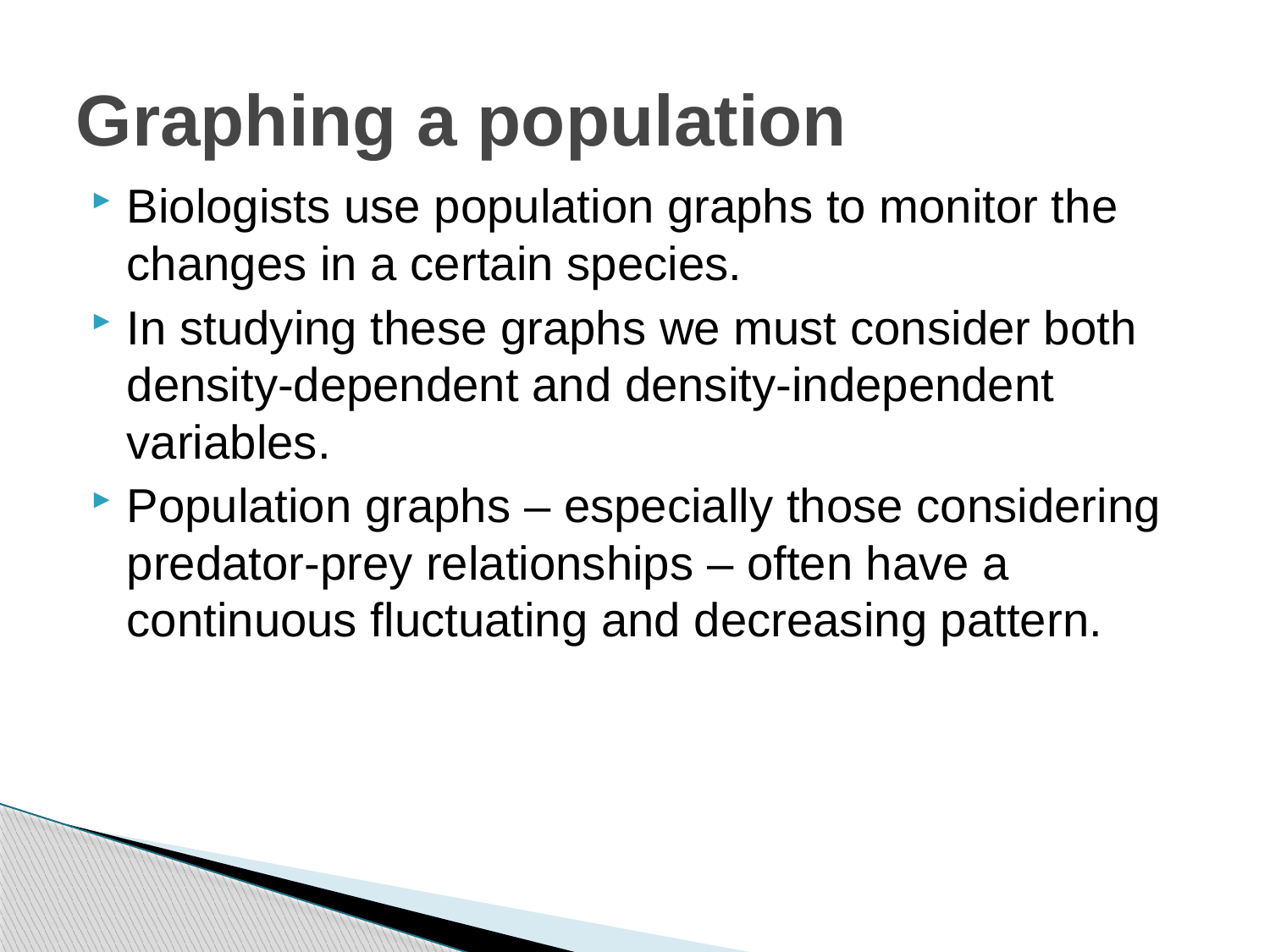

# Graphing a population
Biologists use population graphs to monitor the changes in a certain species.
In studying these graphs we must consider both density-dependent and density-independent variables.
Population graphs – especially those considering predator-prey relationships – often have a continuous fluctuating and decreasing pattern.